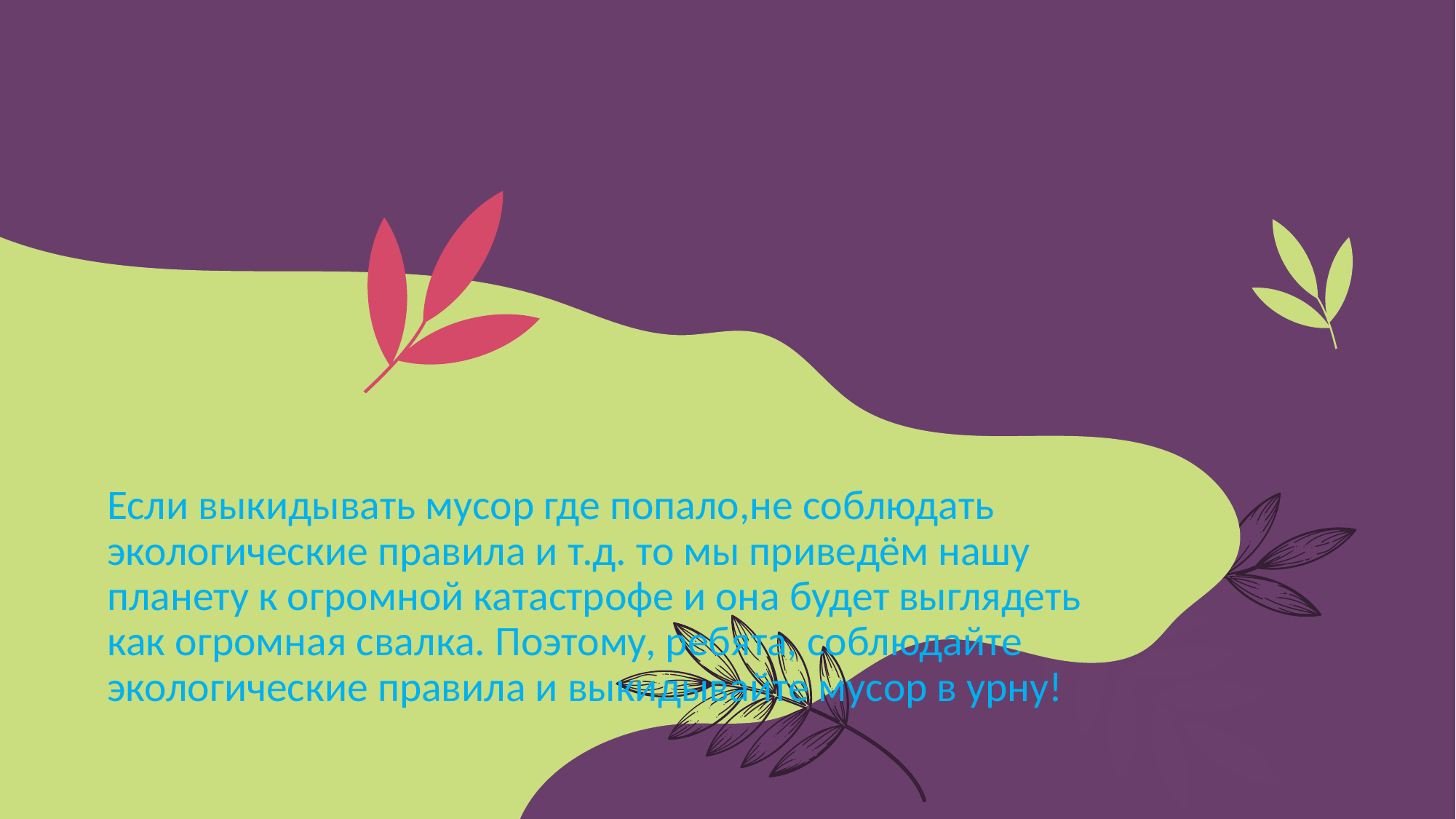

# Если выкидывать мусор где попало,не соблюдать экологические правила и т.д. то мы приведём нашу планету к огромной катастрофе и она будет выглядеть как огромная свалка. Поэтому, ребята, соблюдайте экологические правила и выкидывайте мусор в урну!